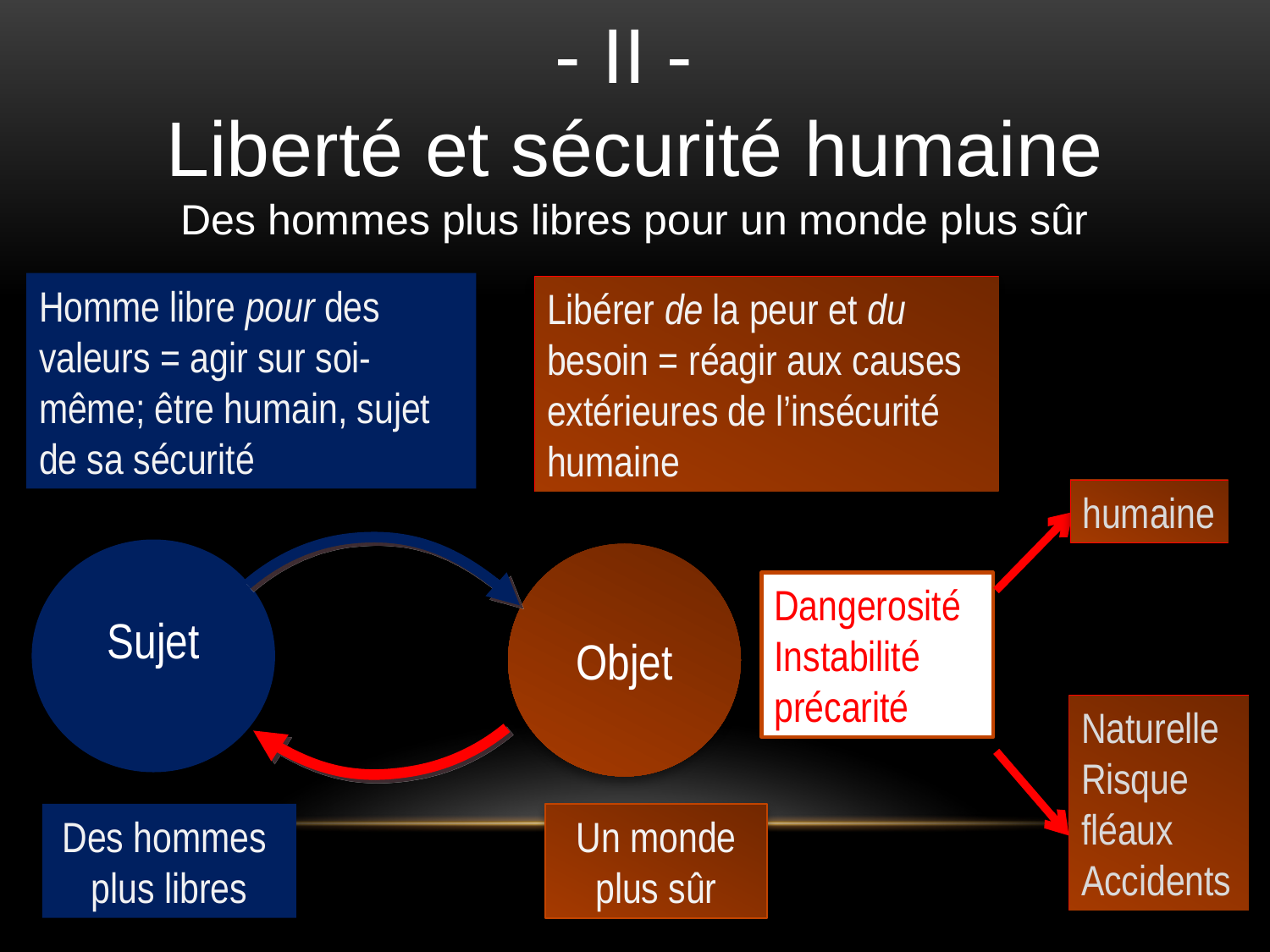

- II -
Liberté et sécurité humaine
Des hommes plus libres pour un monde plus sûr
Homme libre pour des valeurs = agir sur soi-même; être humain, sujet de sa sécurité
Libérer de la peur et du besoin = réagir aux causes extérieures de l’insécurité humaine
humaine

Sujet

Objet

Dangerosité
Instabilité
précarité
Naturelle
Risque
fléaux
Accidents
Des hommes
plus libres
Un monde plus sûr